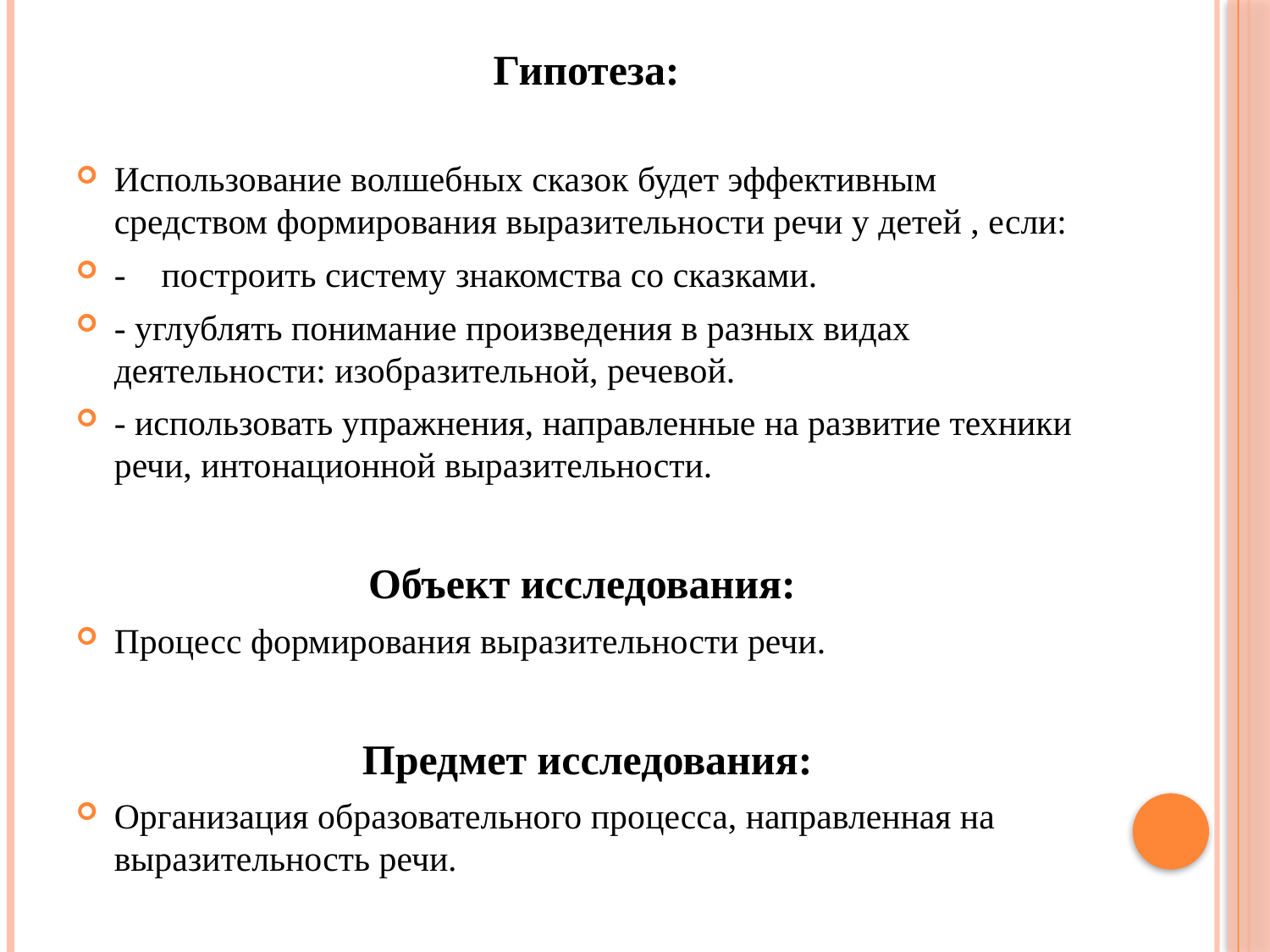

Гипотеза:

Использование волшебных сказок будет эффективным средством формирования выразительности речи у детей , если:
-    построить систему знакомства со сказками.
- углублять понимание произведения в разных видах деятельности: изобразительной, речевой.
- использовать упражнения, направленные на развитие техники речи, интонационной выразительности.

Объект исследования:
Процесс формирования выразительности речи.

 Предмет исследования:
Организация образовательного процесса, направленная на выразительность речи.

#